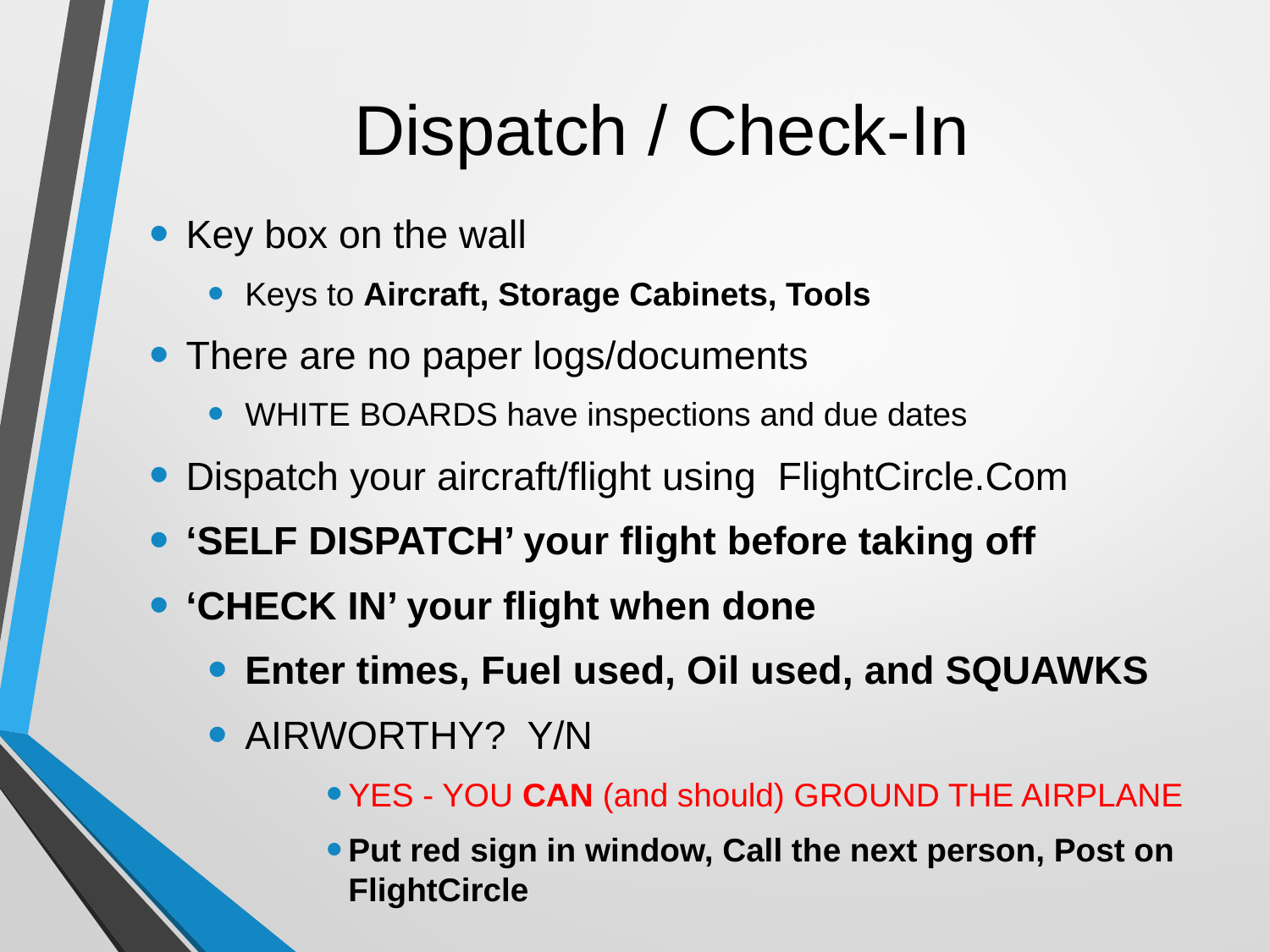

# Dispatch / Check-In
Key box on the wall
Keys to Aircraft, Storage Cabinets, Tools
There are no paper logs/documents
WHITE BOARDS have inspections and due dates
Dispatch your aircraft/flight using  FlightCircle.Com
‘SELF DISPATCH’ your flight before taking off
‘CHECK IN’ your flight when done
Enter times, Fuel used, Oil used, and SQUAWKS
AIRWORTHY?  Y/N
YES - YOU CAN (and should) GROUND THE AIRPLANE
Put red sign in window, Call the next person, Post on FlightCircle